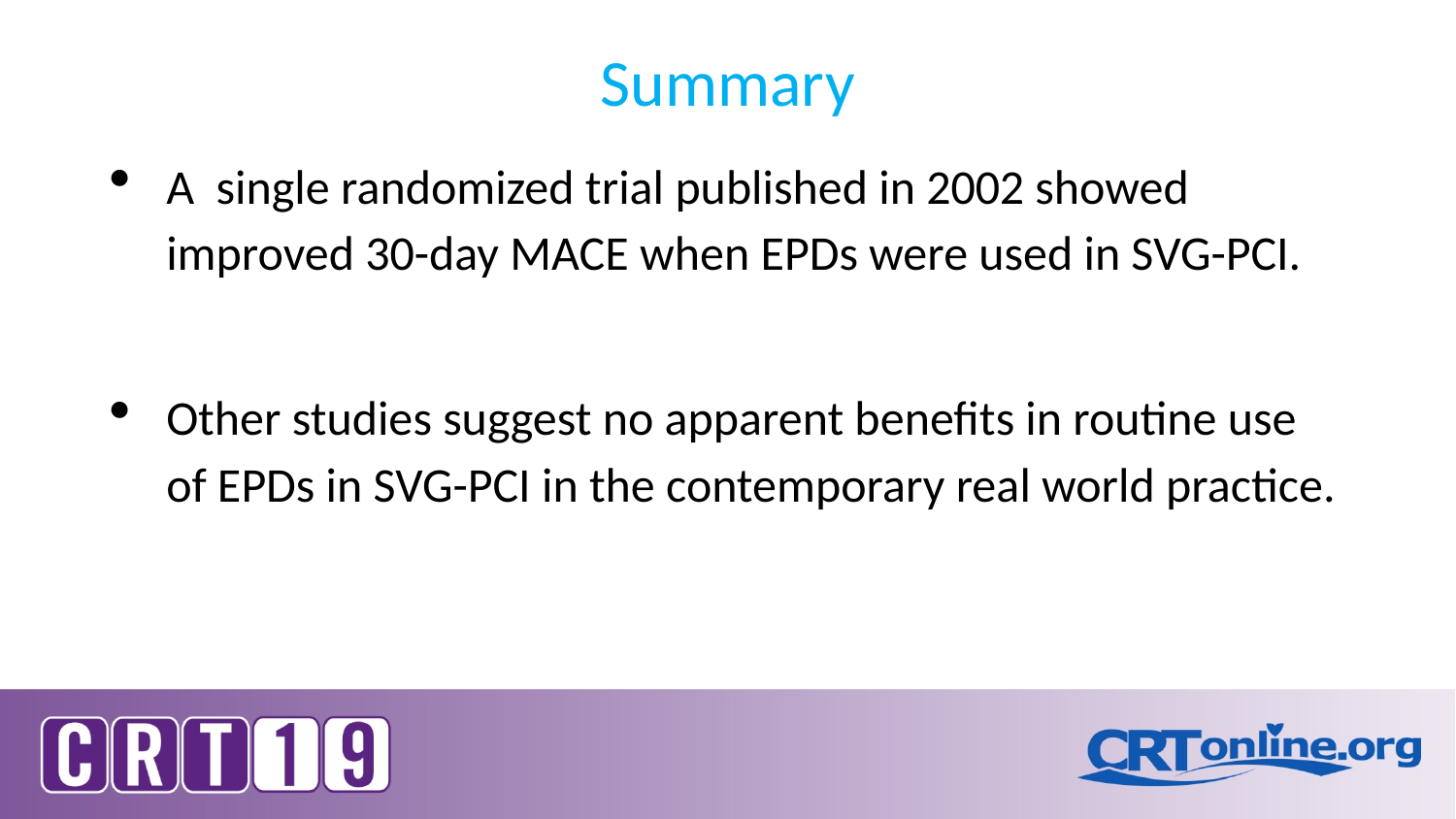

# Summary
A  single randomized trial published in 2002 showed improved 30-day MACE when EPDs were used in SVG-PCI.

Other studies suggest no apparent benefits in routine use of EPDs in SVG-PCI in the contemporary real world practice.